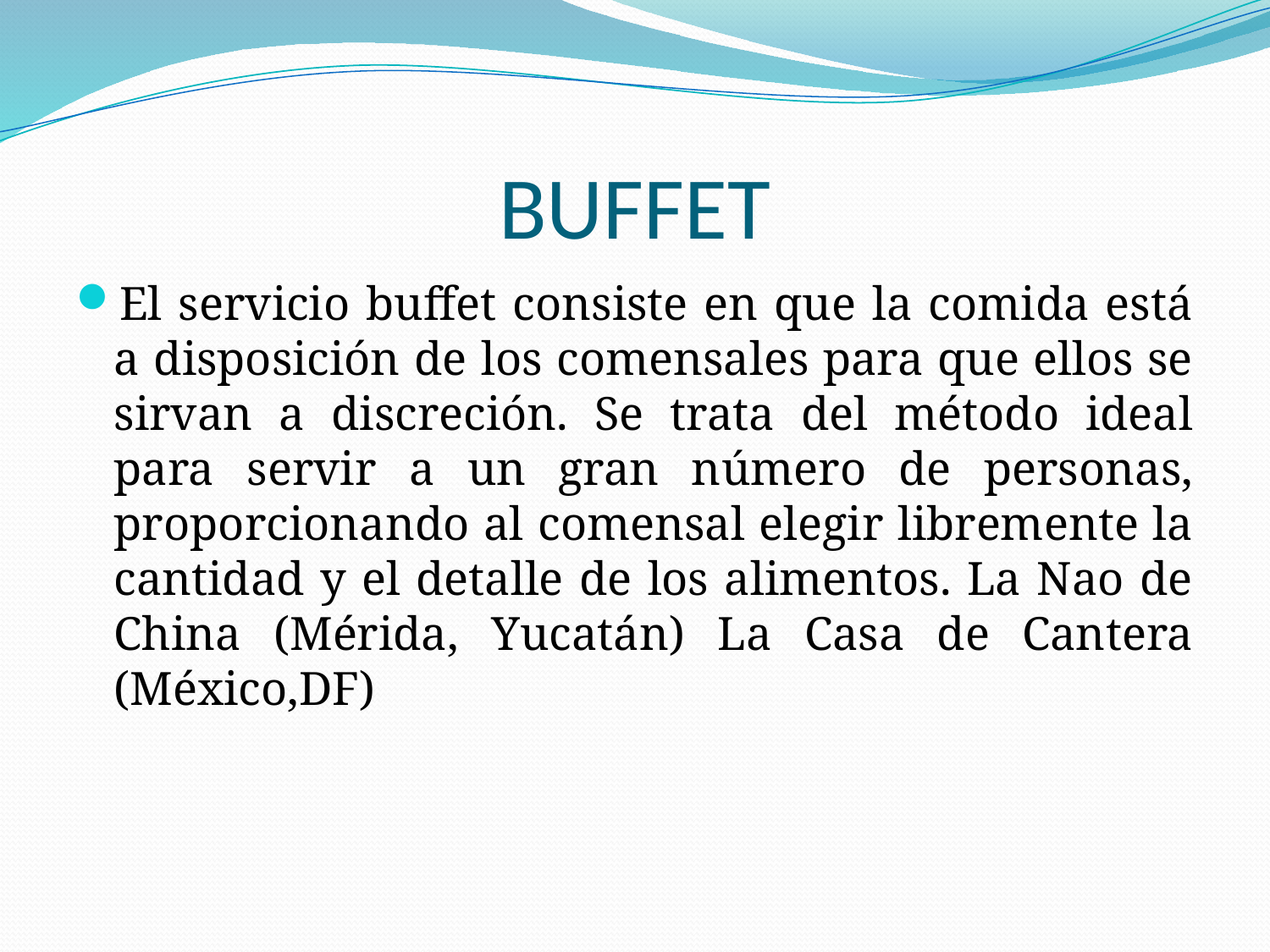

# BUFFET
El servicio buffet consiste en que la comida está a disposición de los comensales para que ellos se sirvan a discreción. Se trata del método ideal para servir a un gran número de personas, proporcionando al comensal elegir libremente la cantidad y el detalle de los alimentos. La Nao de China (Mérida, Yucatán) La Casa de Cantera (México,DF)